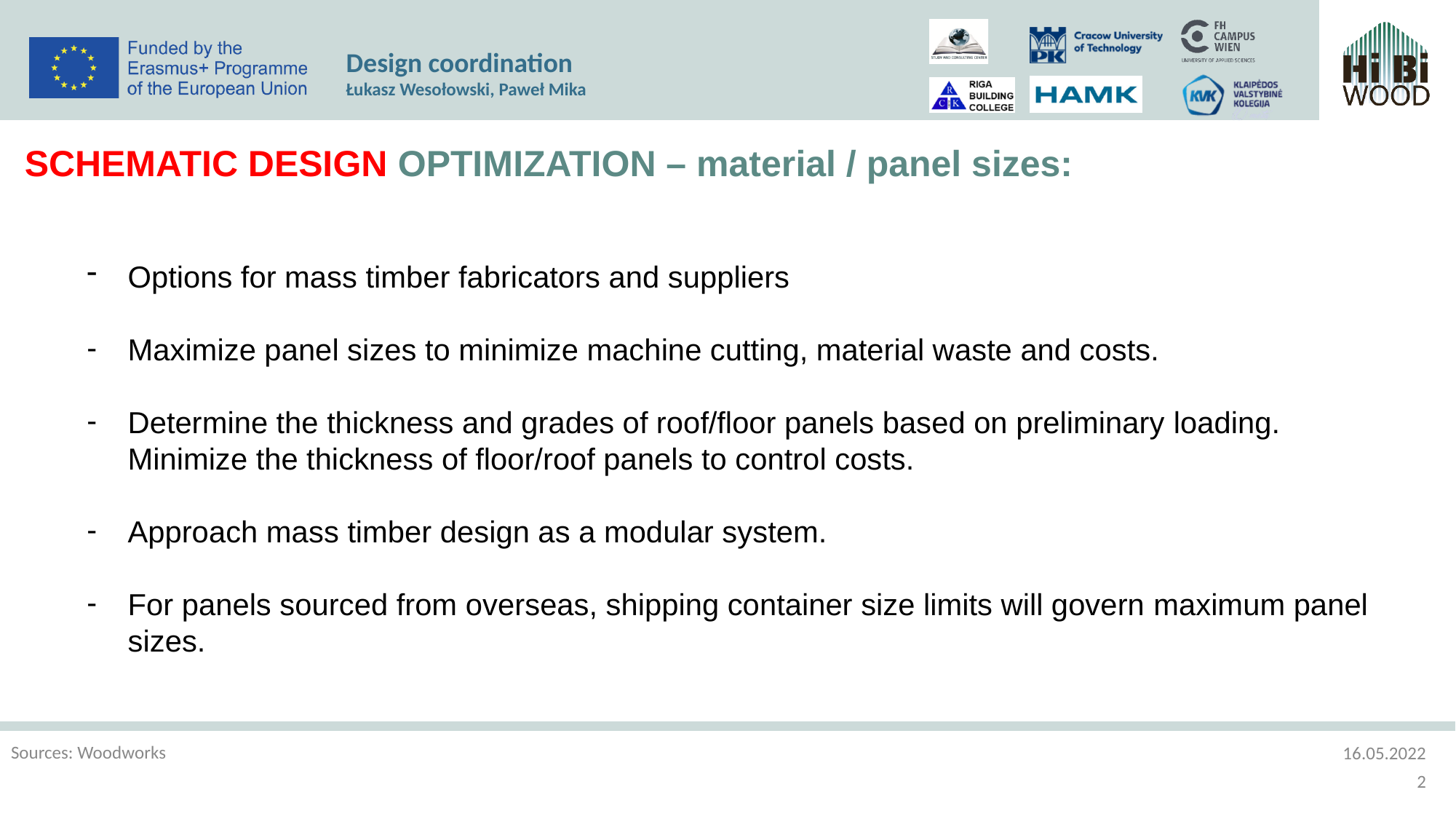

Design coordination
Łukasz Wesołowski, Paweł Mika
SCHEMATIC DESIGN OPTIMIZATION – material / panel sizes:

Options for mass timber fabricators and suppliers

Maximize panel sizes to minimize machine cutting, material waste and costs.

Determine the thickness and grades of roof/floor panels based on preliminary loading. Minimize the thickness of floor/roof panels to control costs.

Approach mass timber design as a modular system.

For panels sourced from overseas, shipping container size limits will govern maximum panel sizes.

Sources: Woodworks
16.05.2022
2